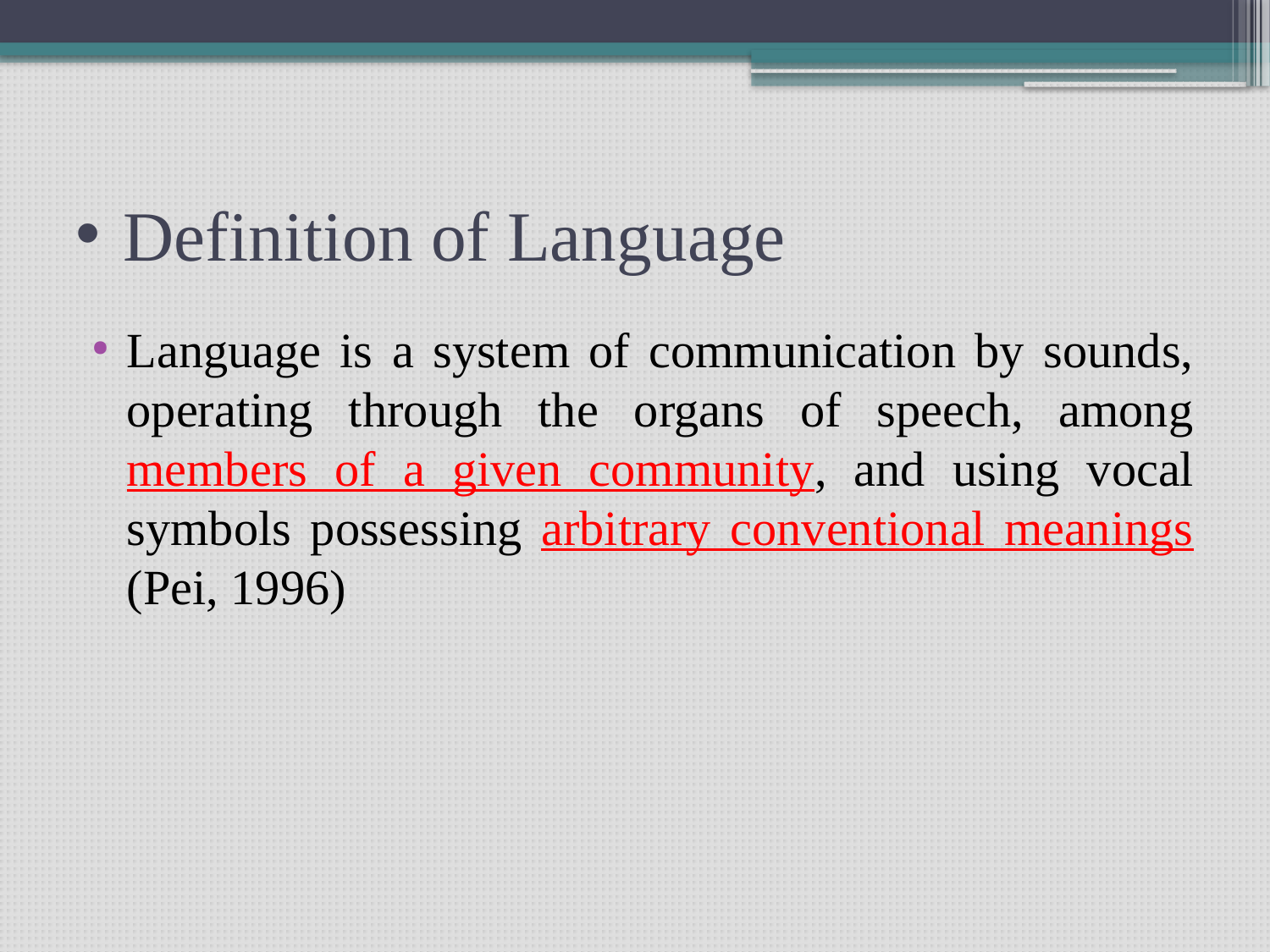

# Definition of Language
Language is a system of communication by sounds, operating through the organs of speech, among members of a given community, and using vocal symbols possessing arbitrary conventional meanings (Pei, 1996)